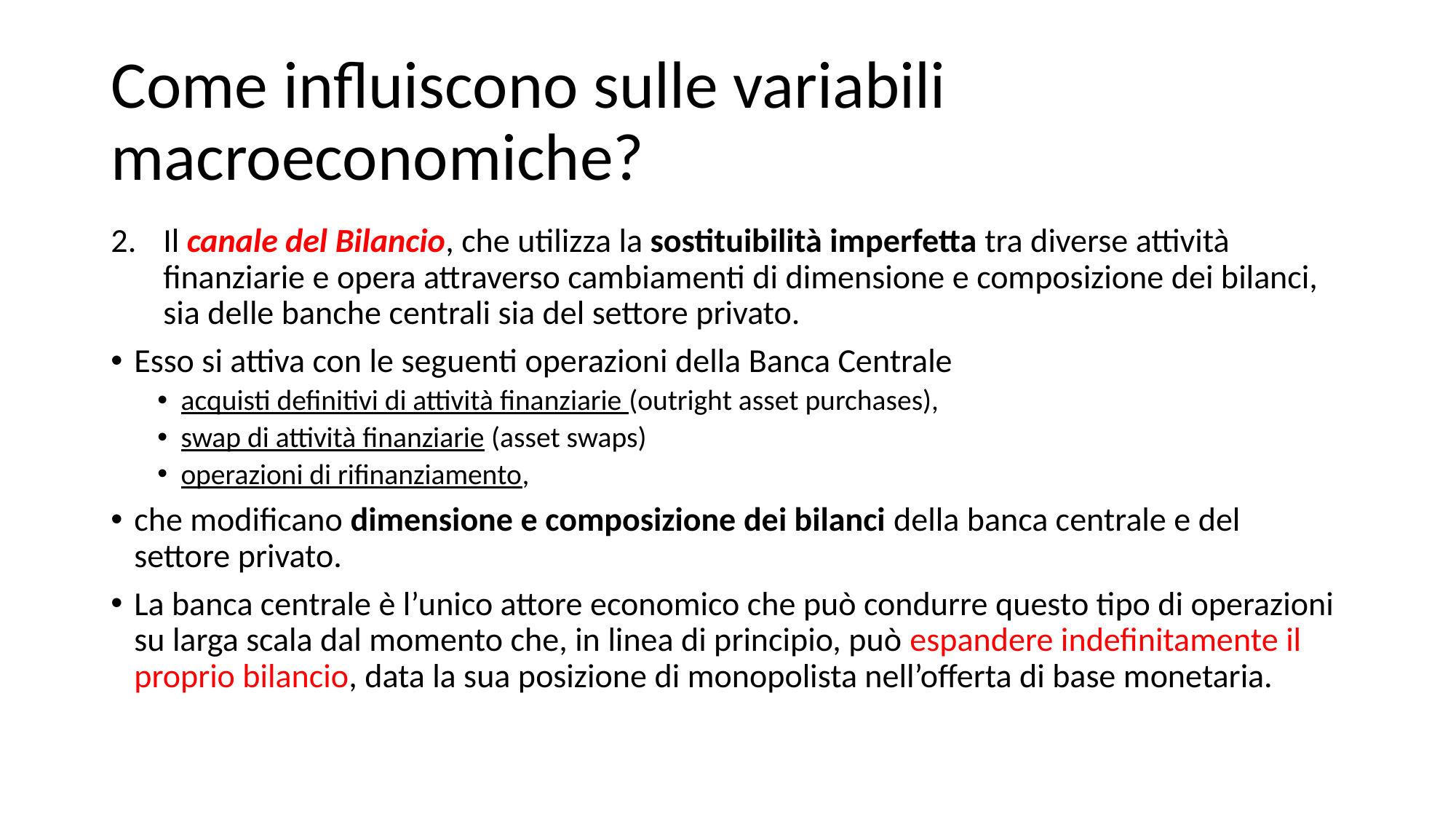

# Come influiscono sulle variabili macroeconomiche?
Il canale del Bilancio, che utilizza la sostituibilità imperfetta tra diverse attività finanziarie e opera attraverso cambiamenti di dimensione e composizione dei bilanci, sia delle banche centrali sia del settore privato.
Esso si attiva con le seguenti operazioni della Banca Centrale
acquisti definitivi di attività finanziarie (outright asset purchases),
swap di attività finanziarie (asset swaps)
operazioni di rifinanziamento,
che modificano dimensione e composizione dei bilanci della banca centrale e del settore privato.
La banca centrale è l’unico attore economico che può condurre questo tipo di operazioni su larga scala dal momento che, in linea di principio, può espandere indefinitamente il proprio bilancio, data la sua posizione di monopolista nell’offerta di base monetaria.